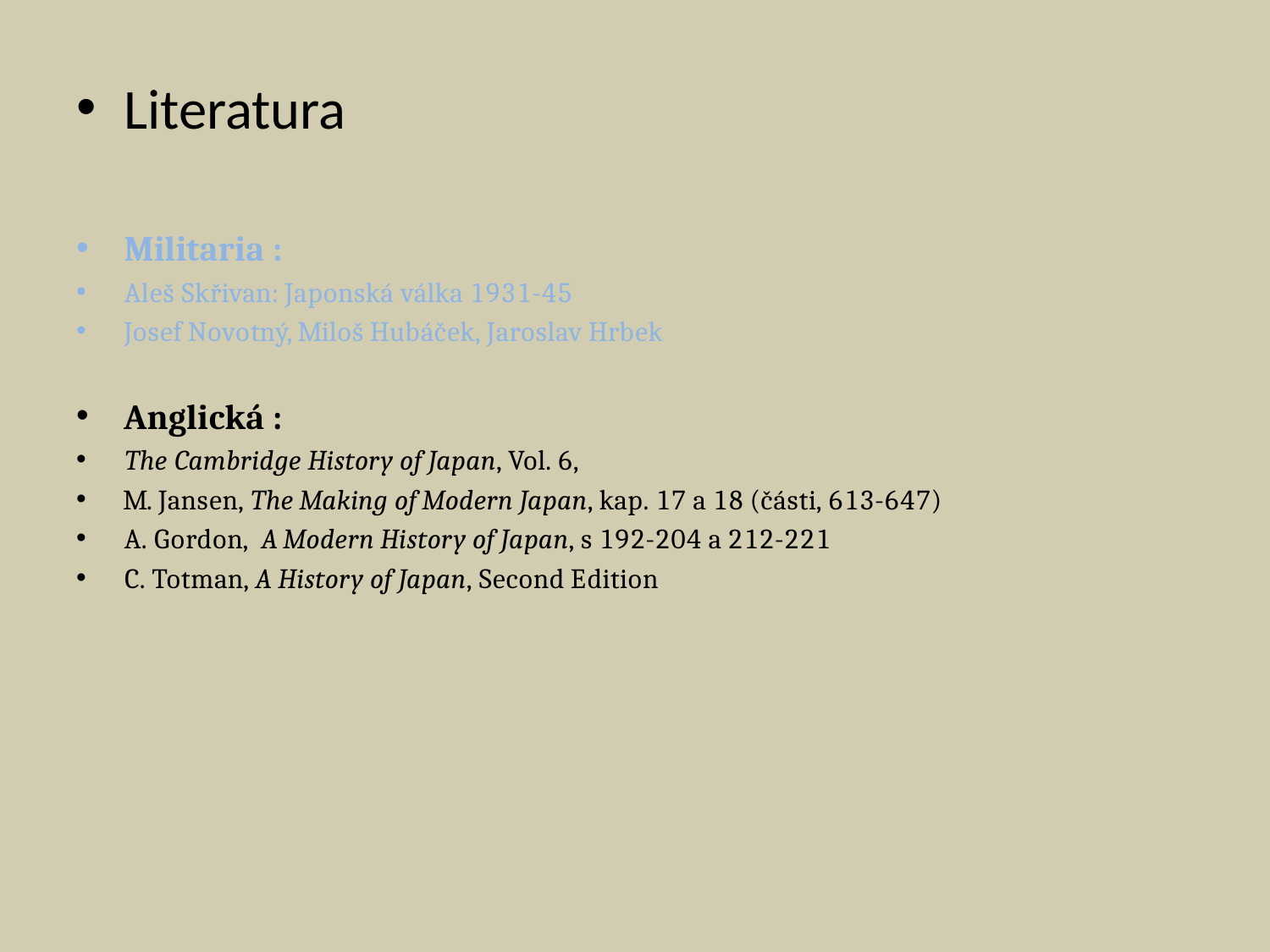

Literatura

Militaria :
Aleš Skřivan: Japonská válka 1931-45
Josef Novotný, Miloš Hubáček, Jaroslav Hrbek

Anglická :
The Cambridge History of Japan, Vol. 6,
M. Jansen, The Making of Modern Japan, kap. 17 a 18 (části, 613-647)
A. Gordon,  A Modern History of Japan, s 192-204 a 212-221
C. Totman, A History of Japan, Second Edition